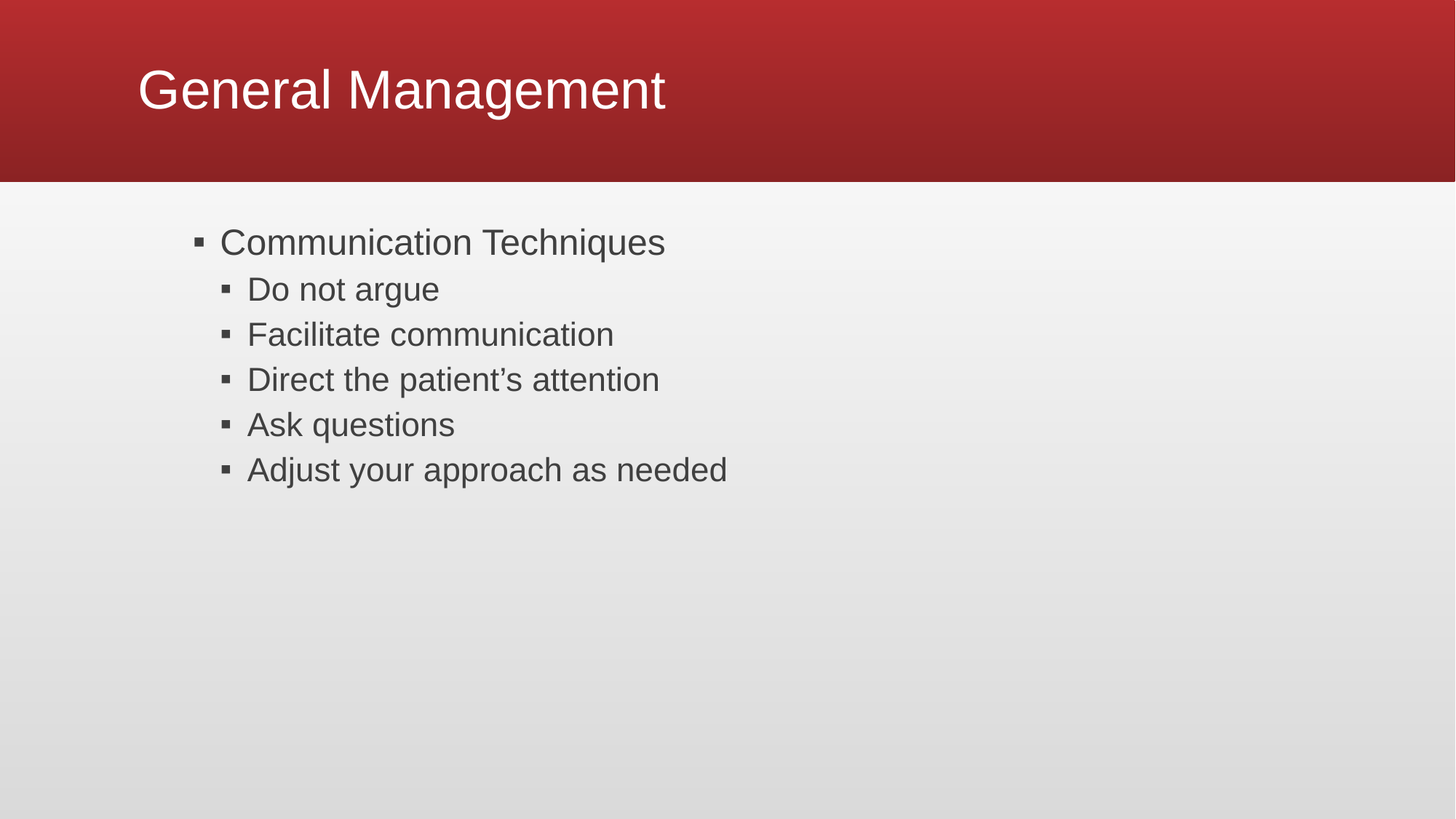

# General Management
Communication Techniques
Do not argue
Facilitate communication
Direct the patient’s attention
Ask questions
Adjust your approach as needed